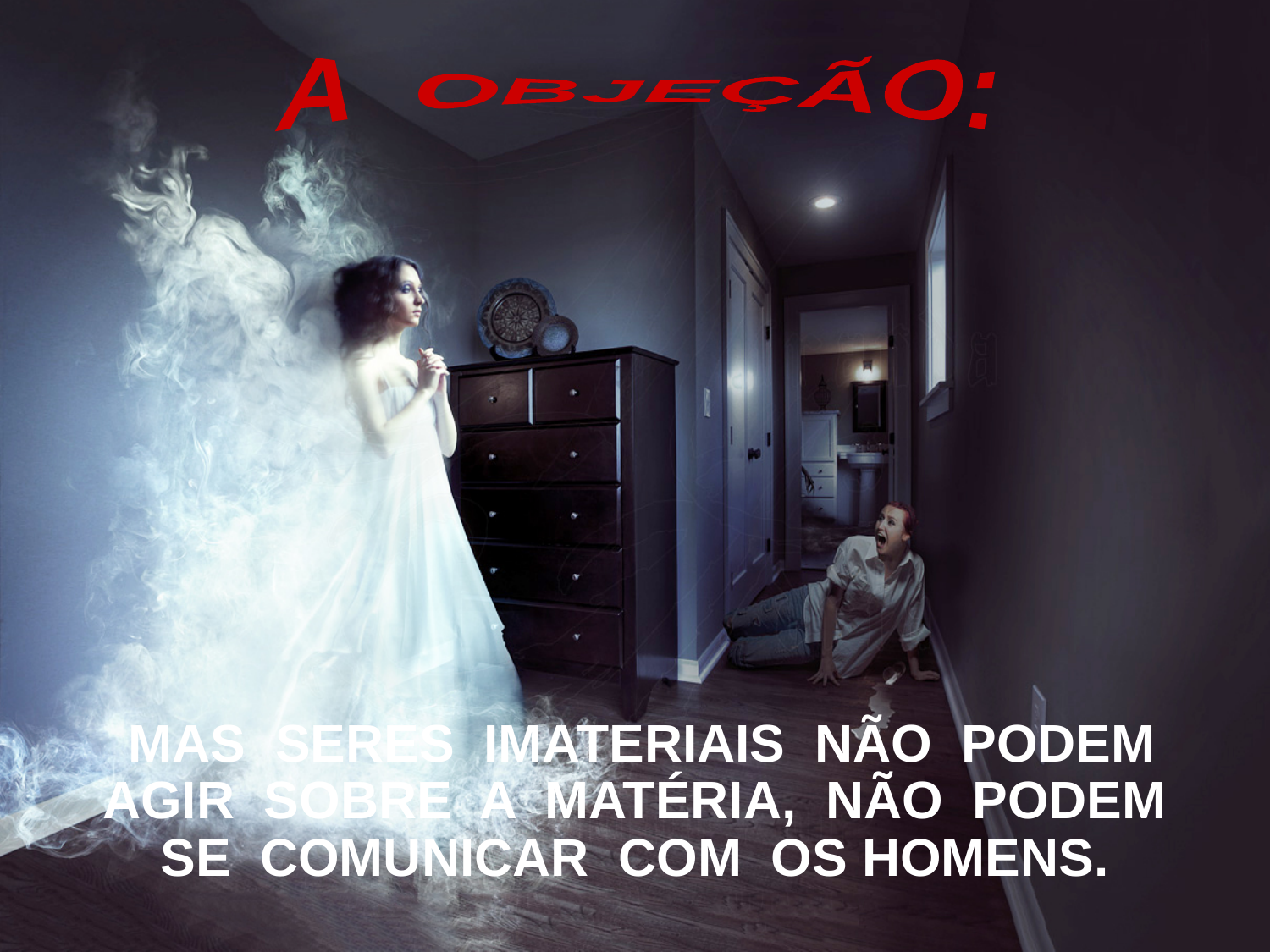

A  OBJEÇÃO:
 MAS  SERES  IMATERIAIS  NÃO  PODEM
AGIR  SOBRE  A  MATÉRIA,  NÃO  PODEM
SE  COMUNICAR  COM  OS HOMENS.